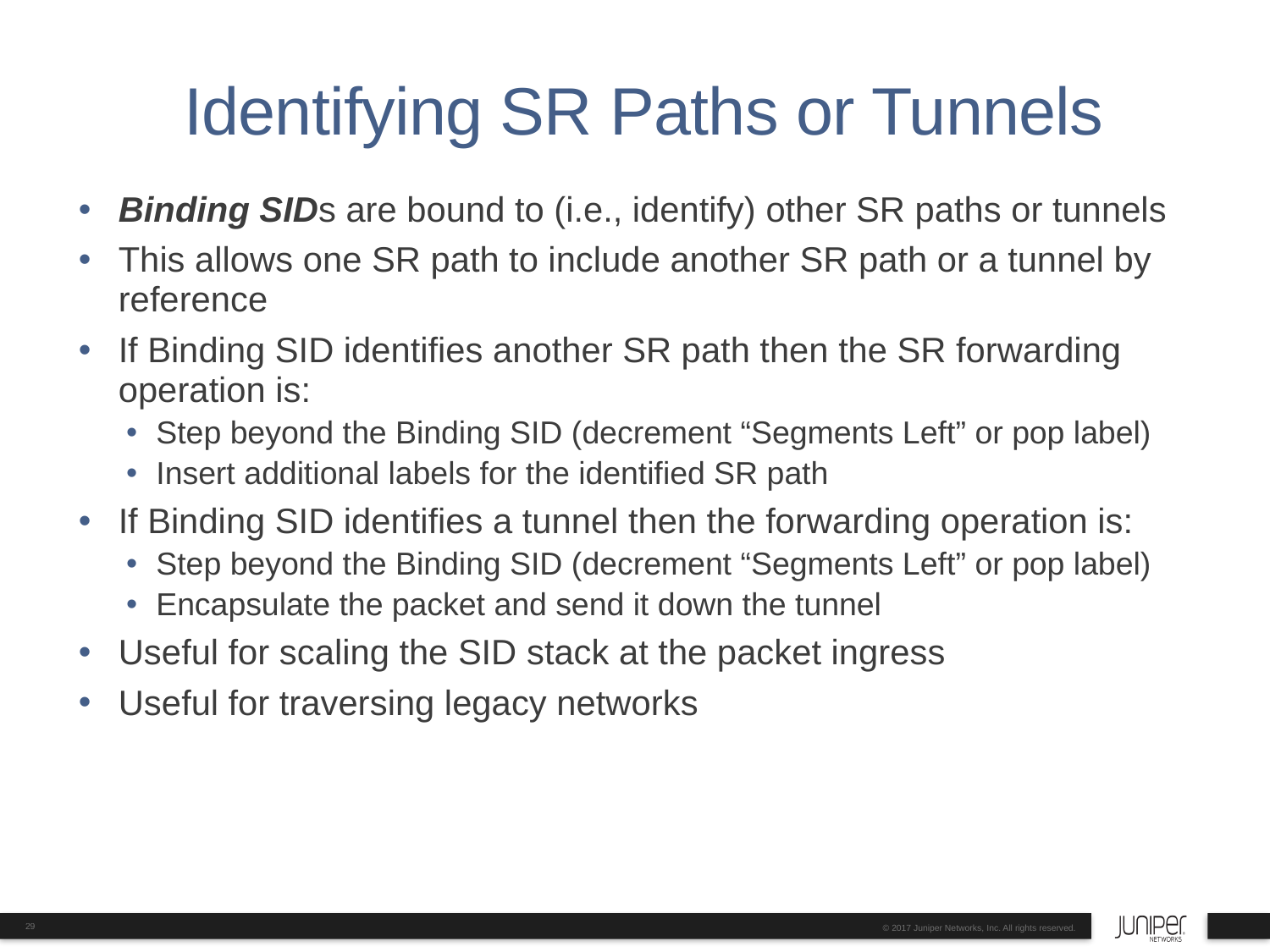

# Identifying SR Paths or Tunnels
Binding SIDs are bound to (i.e., identify) other SR paths or tunnels
This allows one SR path to include another SR path or a tunnel by reference
If Binding SID identifies another SR path then the SR forwarding operation is:
Step beyond the Binding SID (decrement “Segments Left” or pop label)
Insert additional labels for the identified SR path
If Binding SID identifies a tunnel then the forwarding operation is:
Step beyond the Binding SID (decrement “Segments Left” or pop label)
Encapsulate the packet and send it down the tunnel
Useful for scaling the SID stack at the packet ingress
Useful for traversing legacy networks